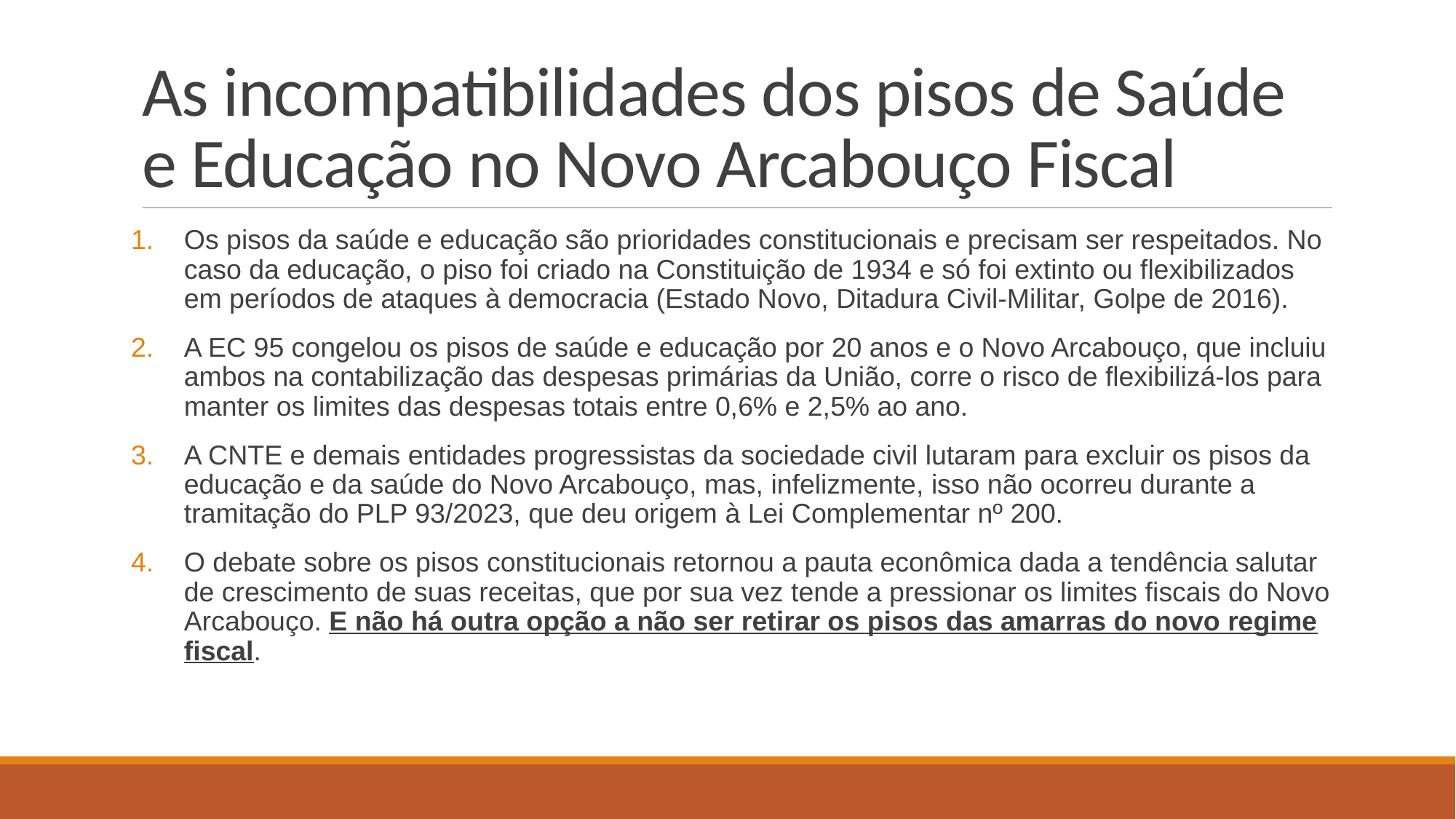

# As incompatibilidades dos pisos de Saúde e Educação no Novo Arcabouço Fiscal
Os pisos da saúde e educação são prioridades constitucionais e precisam ser respeitados. No caso da educação, o piso foi criado na Constituição de 1934 e só foi extinto ou flexibilizados em períodos de ataques à democracia (Estado Novo, Ditadura Civil-Militar, Golpe de 2016).
A EC 95 congelou os pisos de saúde e educação por 20 anos e o Novo Arcabouço, que incluiu ambos na contabilização das despesas primárias da União, corre o risco de flexibilizá-los para manter os limites das despesas totais entre 0,6% e 2,5% ao ano.
A CNTE e demais entidades progressistas da sociedade civil lutaram para excluir os pisos da educação e da saúde do Novo Arcabouço, mas, infelizmente, isso não ocorreu durante a tramitação do PLP 93/2023, que deu origem à Lei Complementar nº 200.
O debate sobre os pisos constitucionais retornou a pauta econômica dada a tendência salutar de crescimento de suas receitas, que por sua vez tende a pressionar os limites fiscais do Novo Arcabouço. E não há outra opção a não ser retirar os pisos das amarras do novo regime fiscal.